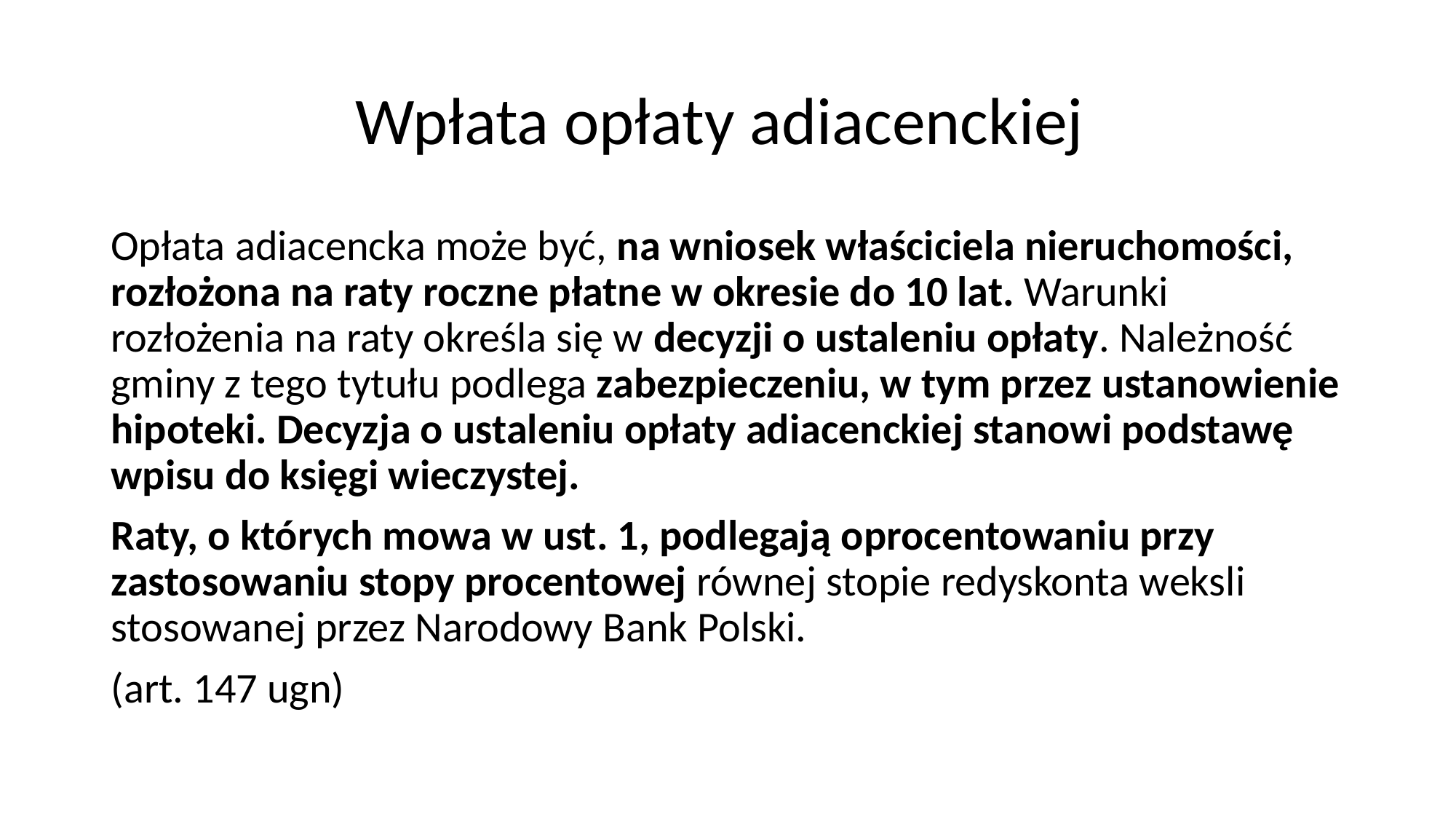

# Wpłata opłaty adiacenckiej
Opłata adiacencka może być, na wniosek właściciela nieruchomości, rozłożona na raty roczne płatne w okresie do 10 lat. Warunki rozłożenia na raty określa się w decyzji o ustaleniu opłaty. Należność gminy z tego tytułu podlega zabezpieczeniu, w tym przez ustanowienie hipoteki. Decyzja o ustaleniu opłaty adiacenckiej stanowi podstawę wpisu do księgi wieczystej.
Raty, o których mowa w ust. 1, podlegają oprocentowaniu przy zastosowaniu stopy procentowej równej stopie redyskonta weksli stosowanej przez Narodowy Bank Polski.
(art. 147 ugn)